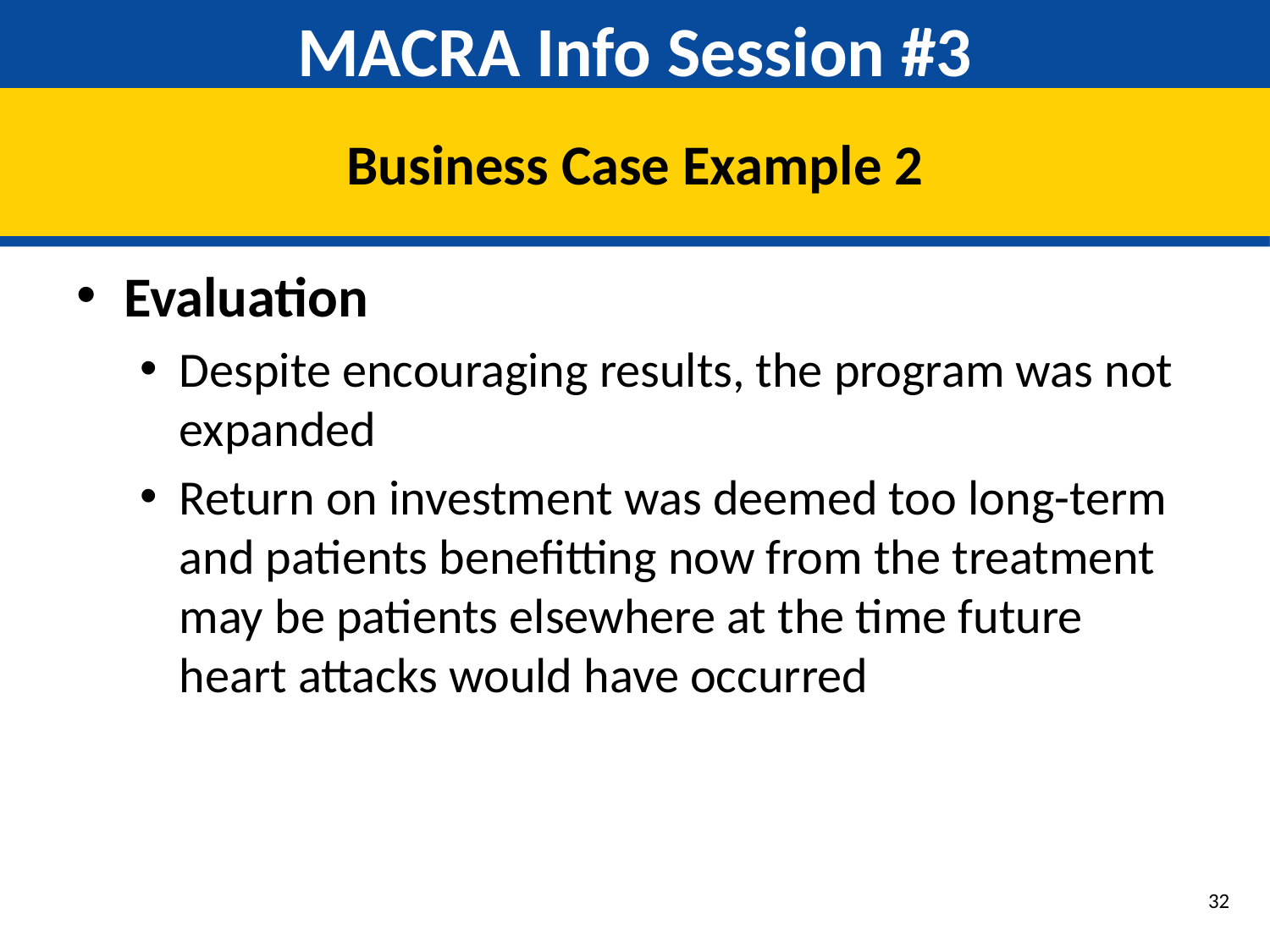

# MACRA Info Session #3
Business Case Example 2

Evaluation
Despite encouraging results, the program was not expanded
Return on investment was deemed too long-term and patients benefitting now from the treatment may be patients elsewhere at the time future heart attacks would have occurred